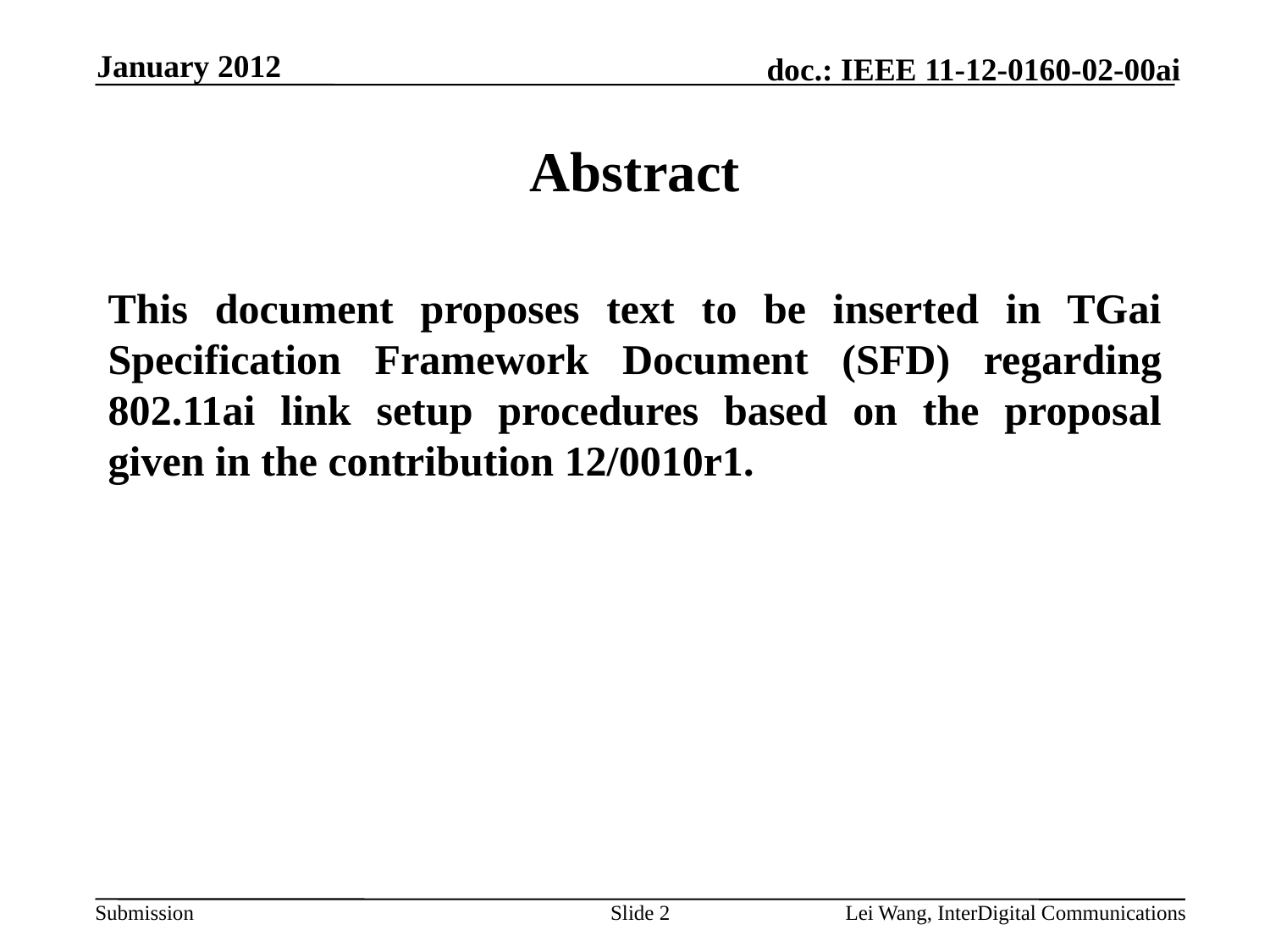

January 2012
# Abstract
This document proposes text to be inserted in TGai Specification Framework Document (SFD) regarding 802.11ai link setup procedures based on the proposal given in the contribution 12/0010r1.
Slide 2
Lei Wang, InterDigital Communications